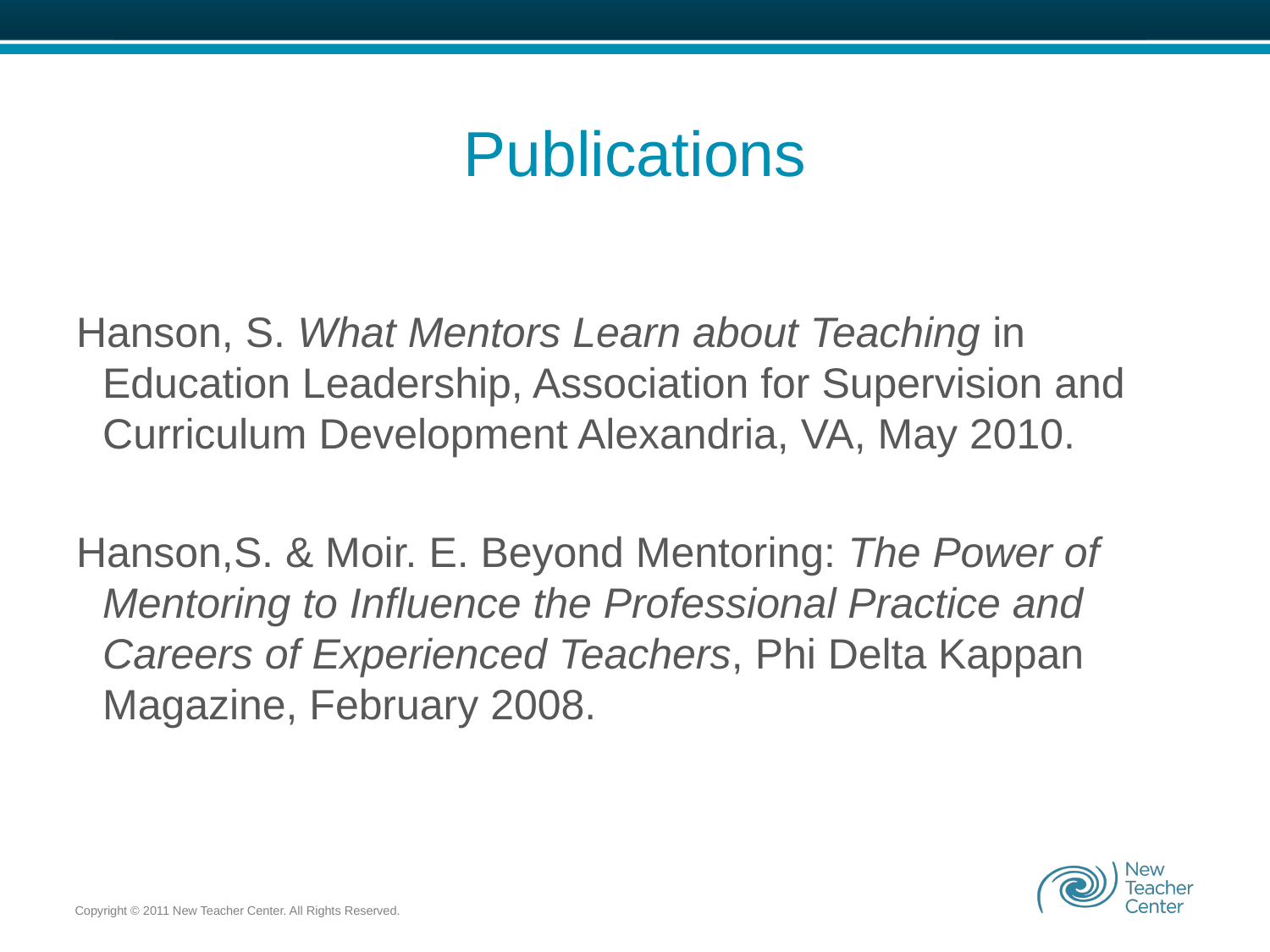

# Publications

Hanson, S. What Mentors Learn about Teaching in Education Leadership, Association for Supervision and Curriculum Development Alexandria, VA, May 2010.

Hanson,S. & Moir. E. Beyond Mentoring: The Power of Mentoring to Influence the Professional Practice and Careers of Experienced Teachers, Phi Delta Kappan Magazine, February 2008.